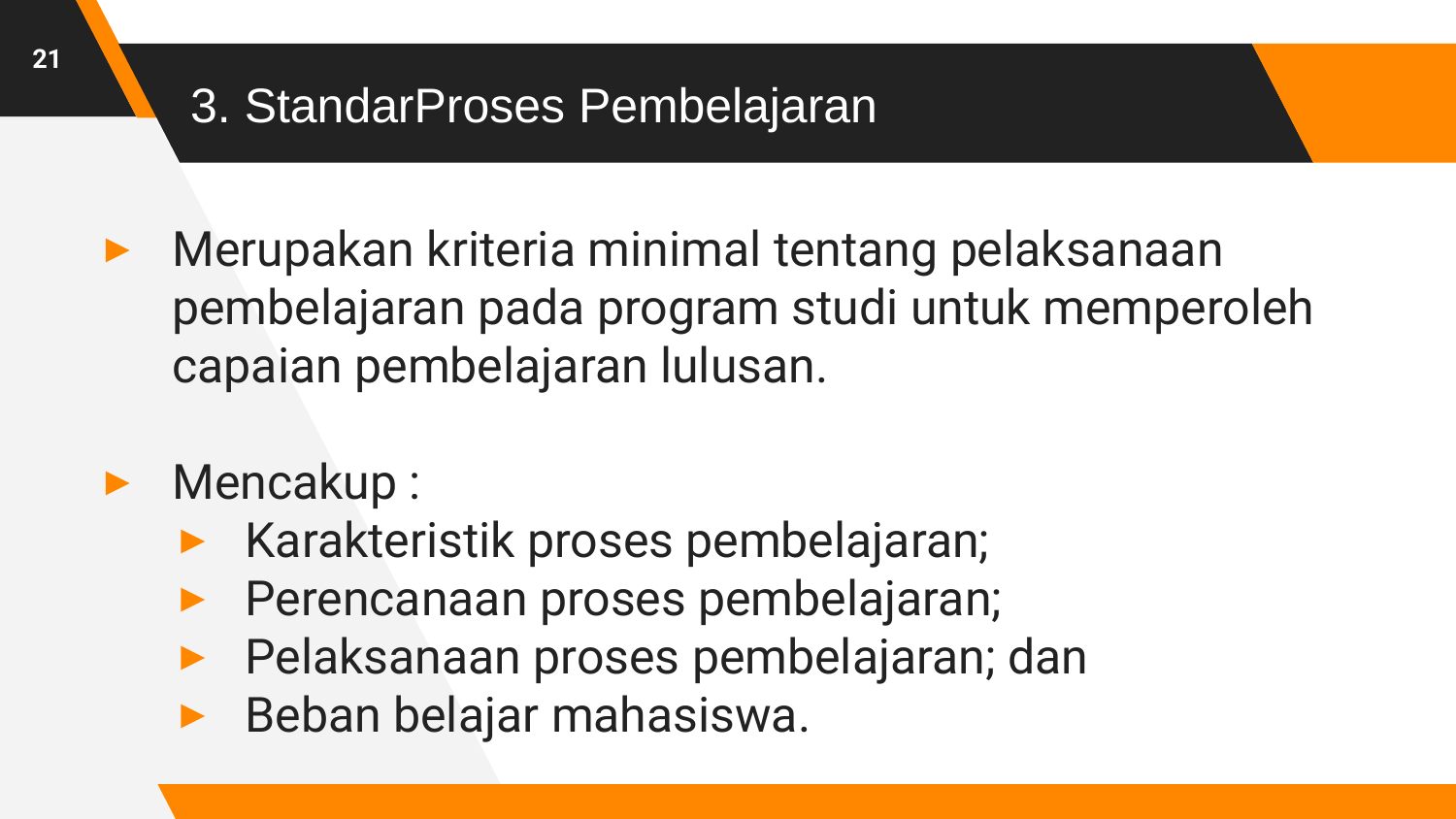

21
# 3. StandarProses Pembelajaran
Merupakan kriteria minimal tentang pelaksanaan pembelajaran pada program studi untuk memperoleh capaian pembelajaran lulusan.

Mencakup :
Karakteristik proses pembelajaran;
Perencanaan proses pembelajaran;
Pelaksanaan proses pembelajaran; dan
Beban belajar mahasiswa.